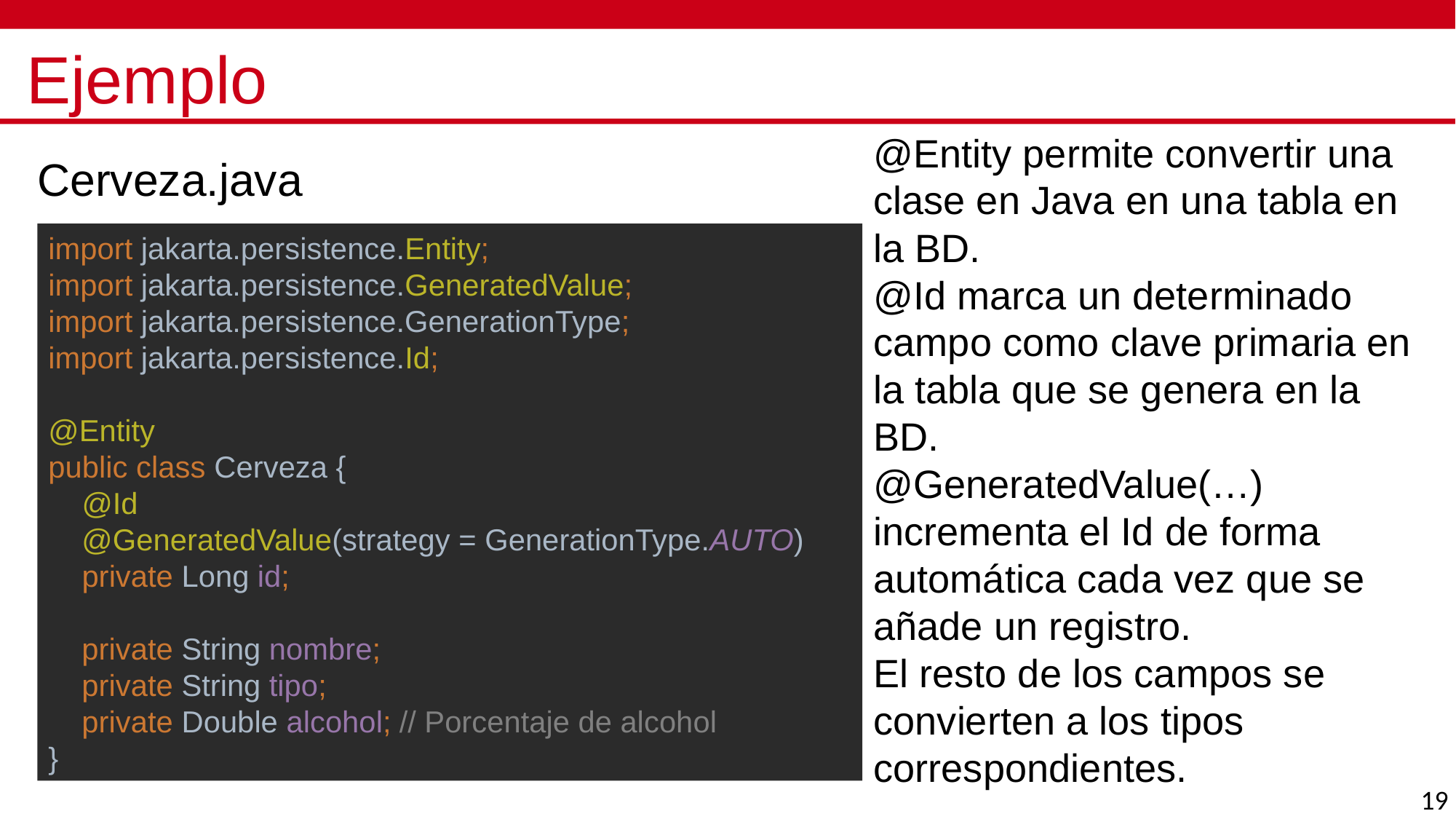

# Ejemplo
Cerveza.java
@Entity permite convertir una clase en Java en una tabla en la BD.
@Id marca un determinado campo como clave primaria en la tabla que se genera en la BD.
@GeneratedValue(…) incrementa el Id de forma automática cada vez que se añade un registro.
El resto de los campos se convierten a los tipos correspondientes.
import jakarta.persistence.Entity;
import jakarta.persistence.GeneratedValue;
import jakarta.persistence.GenerationType;
import jakarta.persistence.Id;
@Entity
public class Cerveza {
    @Id
    @GeneratedValue(strategy = GenerationType.AUTO)
    private Long id;
    private String nombre;
    private String tipo;
    private Double alcohol; // Porcentaje de alcohol
}
19